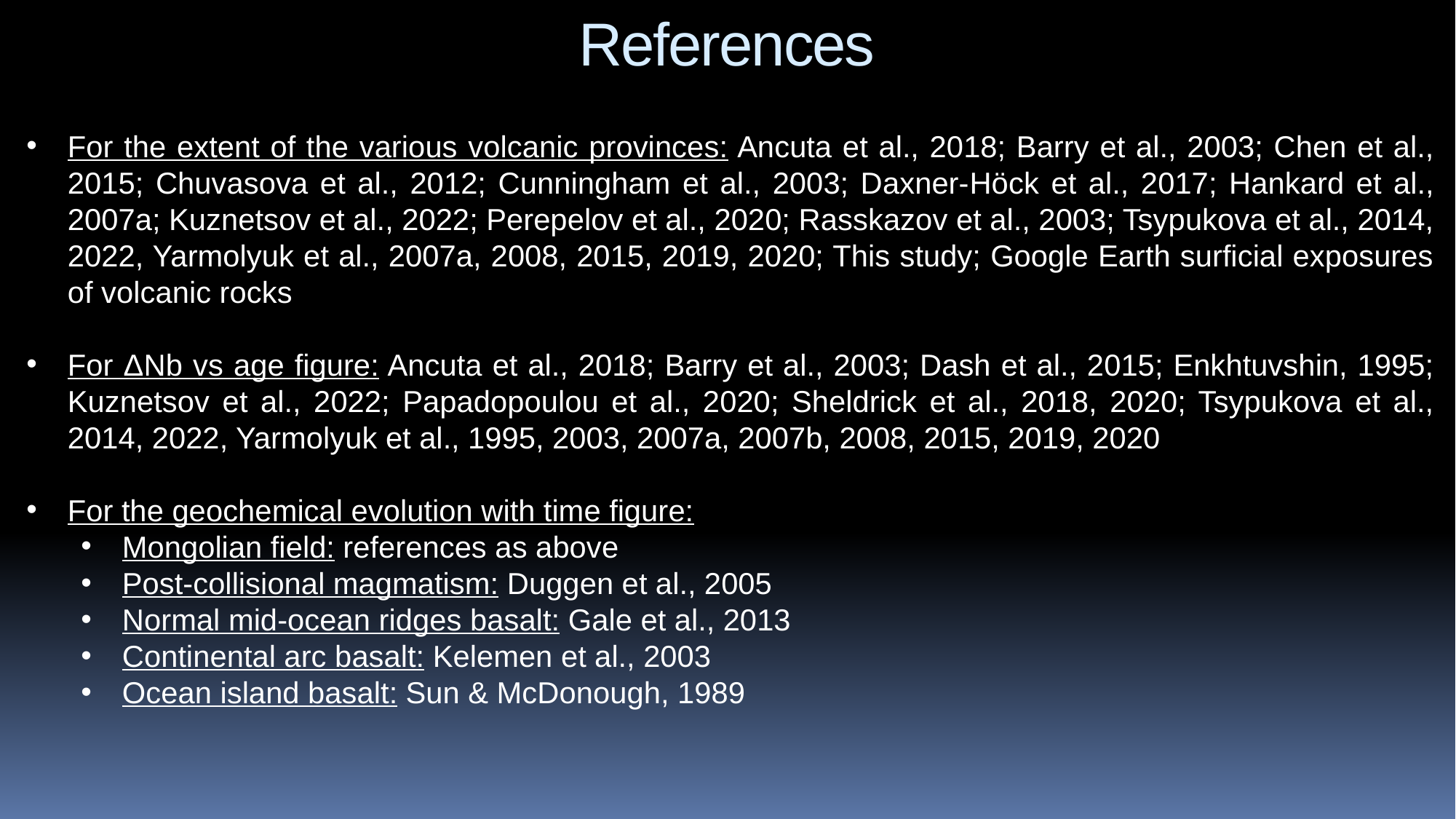

# References
For the extent of the various volcanic provinces: Ancuta et al., 2018; Barry et al., 2003; Chen et al., 2015; Chuvasova et al., 2012; Cunningham et al., 2003; Daxner-Höck et al., 2017; Hankard et al., 2007a; Kuznetsov et al., 2022; Perepelov et al., 2020; Rasskazov et al., 2003; Tsypukova et al., 2014, 2022, Yarmolyuk et al., 2007a, 2008, 2015, 2019, 2020; This study; Google Earth surficial exposures of volcanic rocks

For ΔNb vs age figure: Ancuta et al., 2018; Barry et al., 2003; Dash et al., 2015; Enkhtuvshin, 1995; Kuznetsov et al., 2022; Papadopoulou et al., 2020; Sheldrick et al., 2018, 2020; Tsypukova et al., 2014, 2022, Yarmolyuk et al., 1995, 2003, 2007a, 2007b, 2008, 2015, 2019, 2020

For the geochemical evolution with time figure:
Mongolian field: references as above
Post-collisional magmatism: Duggen et al., 2005
Normal mid-ocean ridges basalt: Gale et al., 2013
Continental arc basalt: Kelemen et al., 2003
Ocean island basalt: Sun & McDonough, 1989